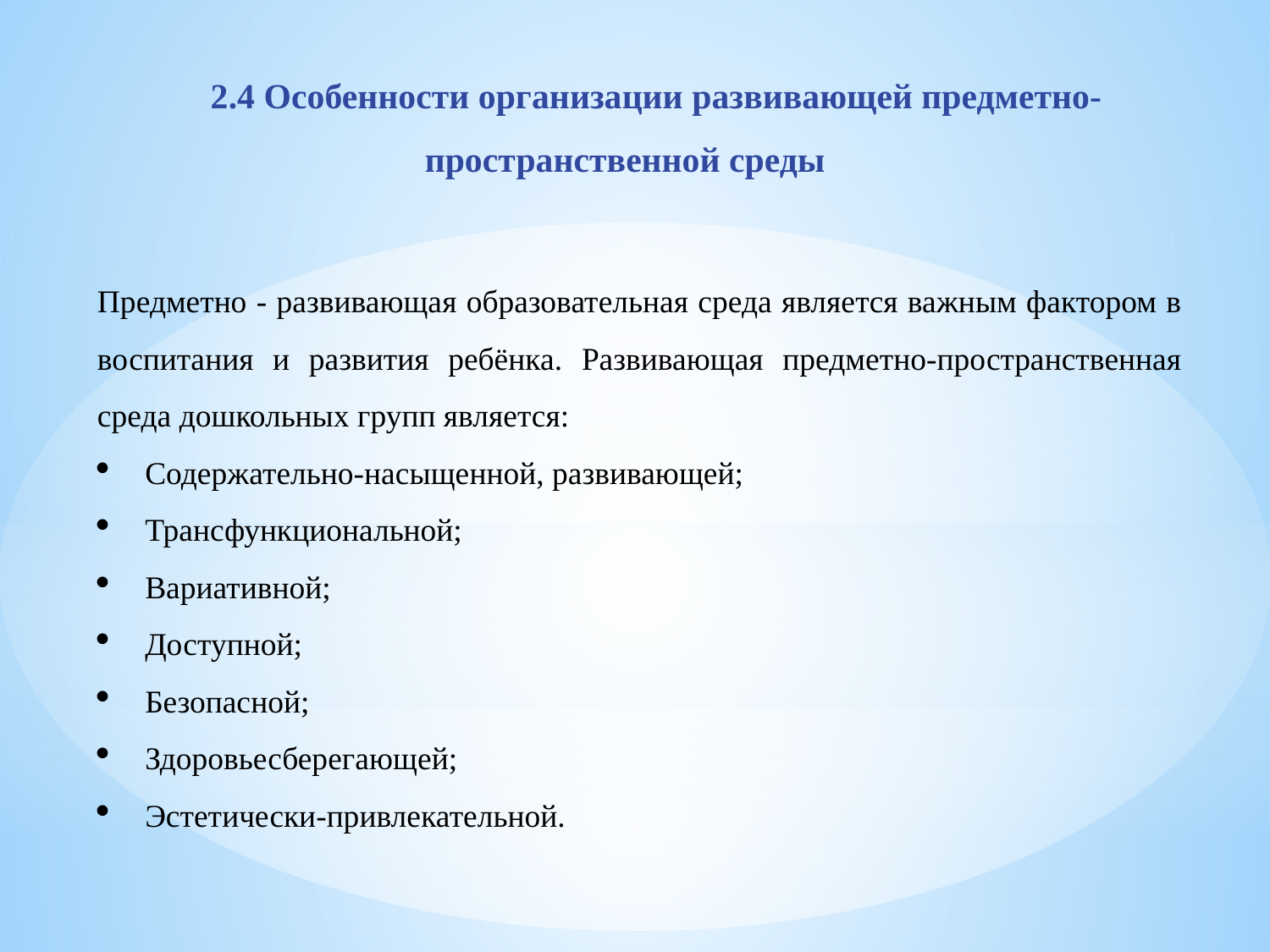

2.4 Особенности организации развивающей предметно-пространственной среды
Предметно - развивающая образовательная среда является важным фактором в воспитания и развития ребёнка. Развивающая предметно-пространственная среда дошкольных групп является:
Содержательно-насыщенной, развивающей;
Трансфункциональной;
Вариативной;
Доступной;
Безопасной;
Здоровьесберегающей;
Эстетически-привлекательной.